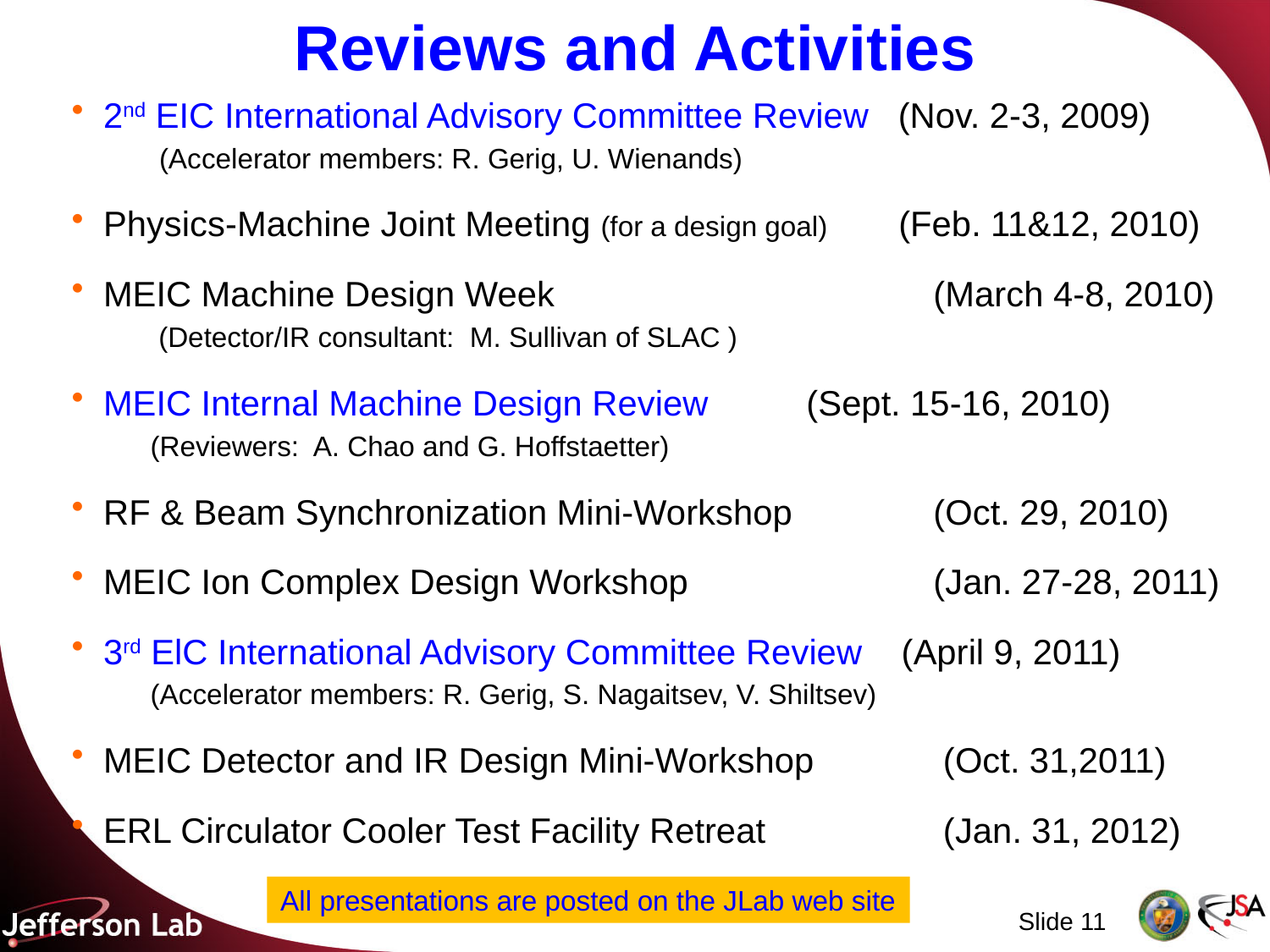

# Reviews and Activities
2nd EIC International Advisory Committee Review   (Nov. 2-3, 2009)
	        (Accelerator members: R. Gerig, U. Wienands)

Physics-Machine Joint Meeting (for a design goal)         (Feb. 11&12, 2010)

MEIC Machine Design Week			       (March 4-8, 2010)
    (Detector/IR consultant:  M. Sullivan of SLAC )

MEIC Internal Machine Design Review 	       (Sept. 15-16, 2010)
	      (Reviewers:  A. Chao and G. Hoffstaetter)

RF & Beam Synchronization Mini-Workshop	       (Oct. 29, 2010)

MEIC Ion Complex Design Workshop		       (Jan. 27-28, 2011)

3rd ElC International Advisory Committee Review    (April 9, 2011)
	      (Accelerator members: R. Gerig, S. Nagaitsev, V. Shiltsev)

MEIC Detector and IR Design Mini-Workshop	        (Oct. 31,2011)

ERL Circulator Cooler Test Facility Retreat  	        (Jan. 31, 2012)
All presentations are posted on the JLab web site
Slide 11